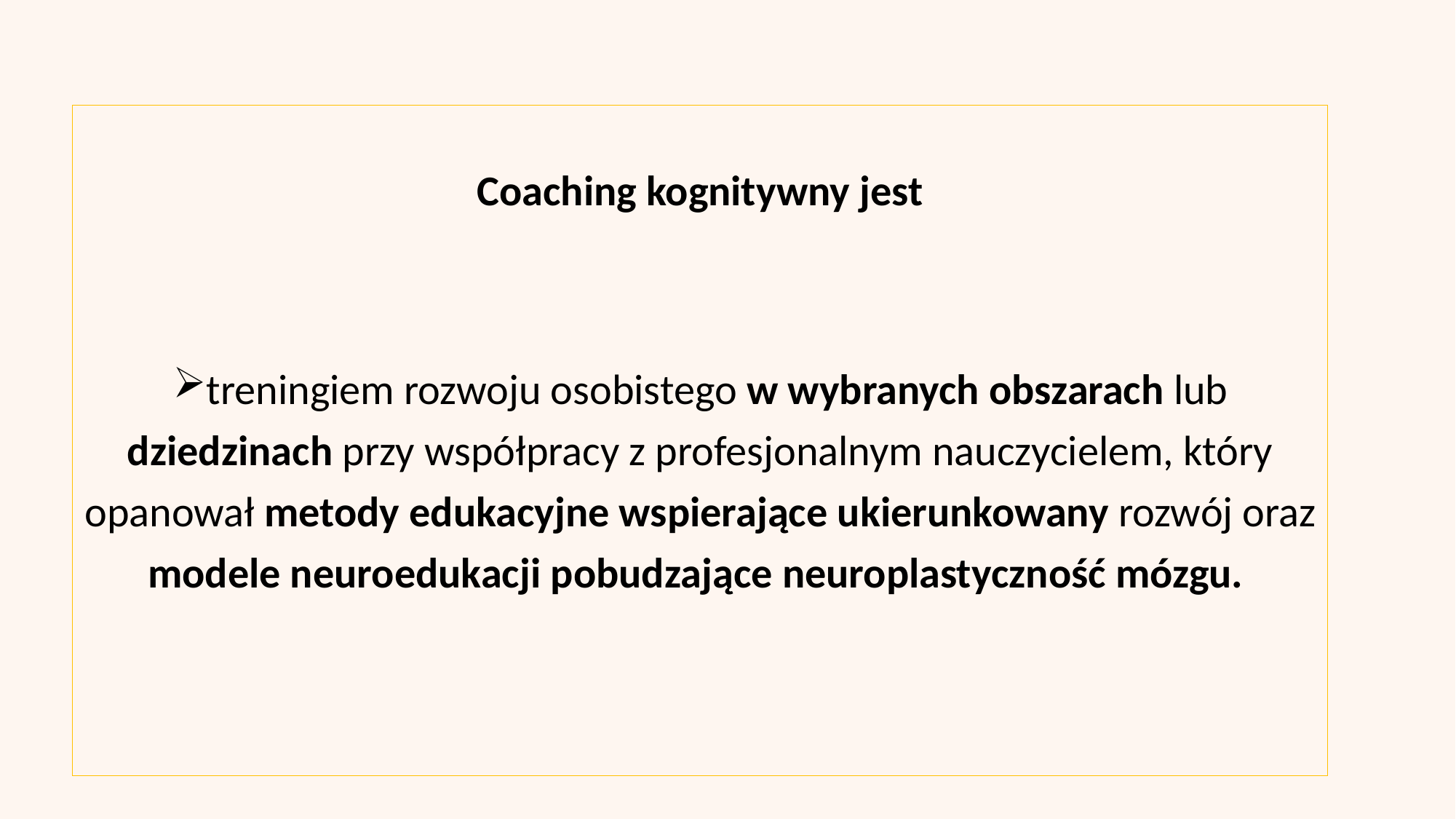

Coaching kognitywny jest

treningiem rozwoju osobistego w wybranych obszarach lub dziedzinach przy współpracy z profesjonalnym nauczycielem, który opanował metody edukacyjne wspierające ukierunkowany rozwój oraz modele neuroedukacji pobudzające neuroplastyczność mózgu.